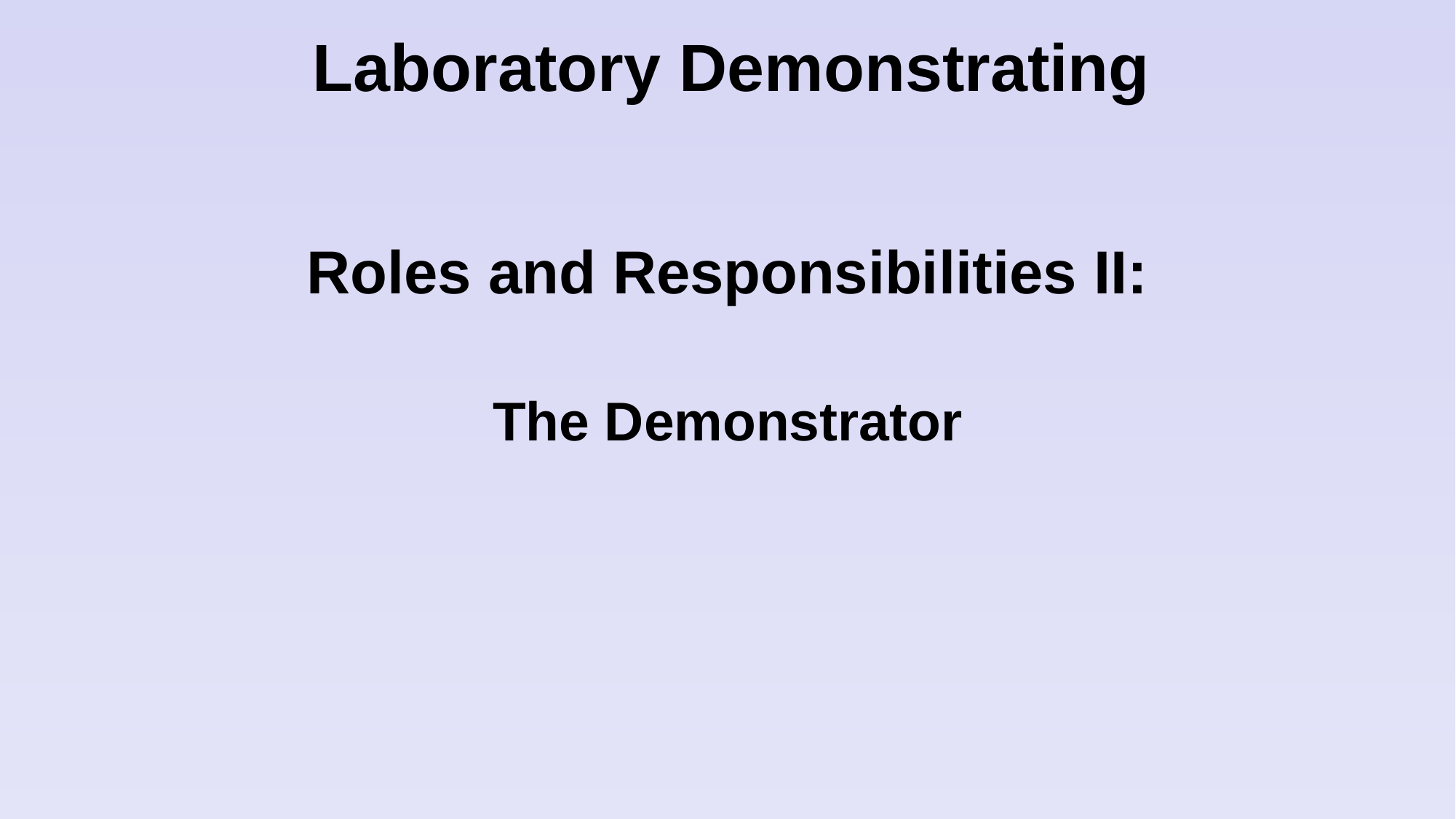

Laboratory Demonstrating
# Roles and Responsibilities II: The Demonstrator